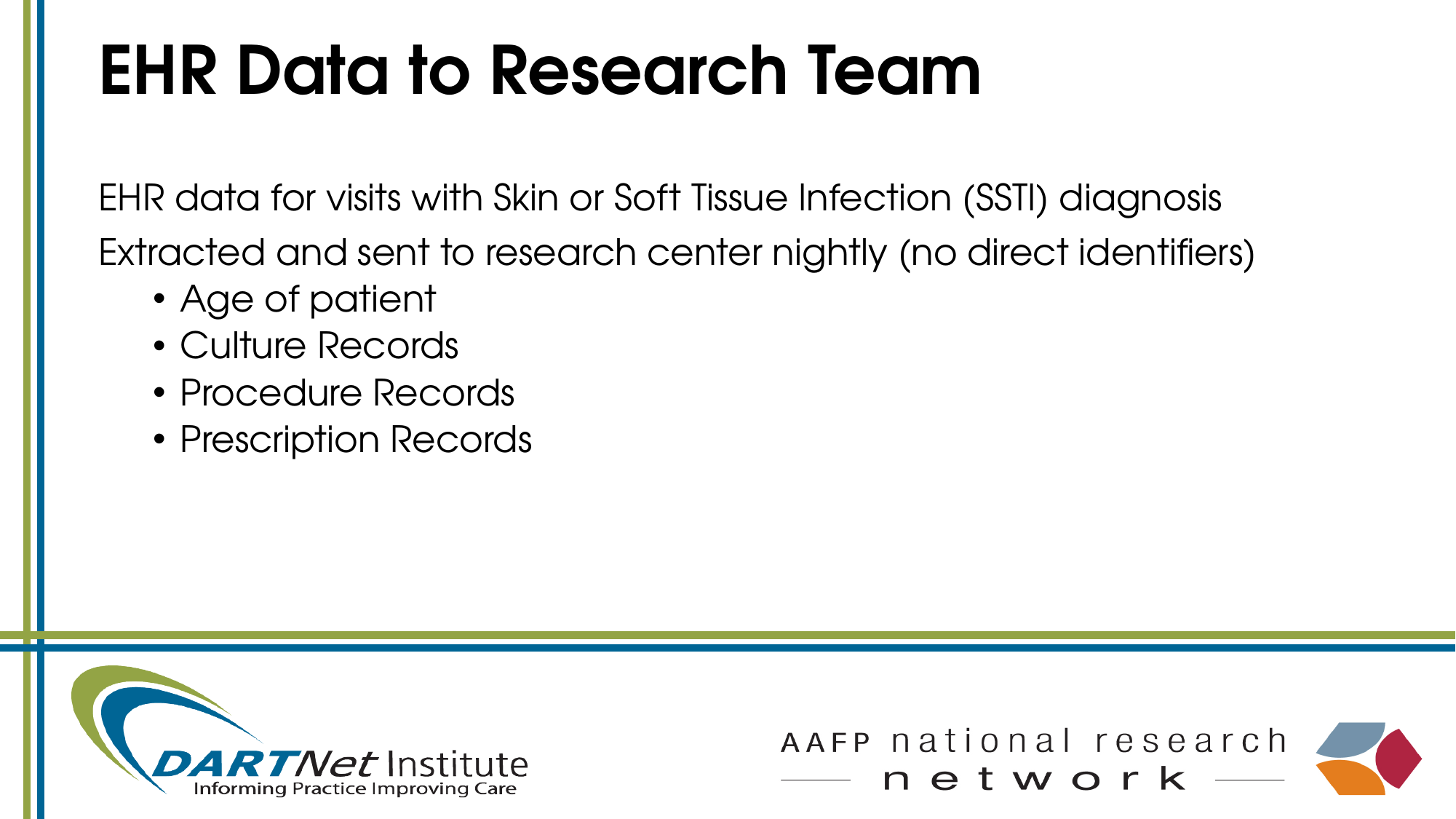

# EHR Data to Research Team
EHR data for visits with Skin or Soft Tissue Infection (SSTI) diagnosis
Extracted and sent to research center nightly (no direct identifiers)
Age of patient
Culture Records
Procedure Records
Prescription Records